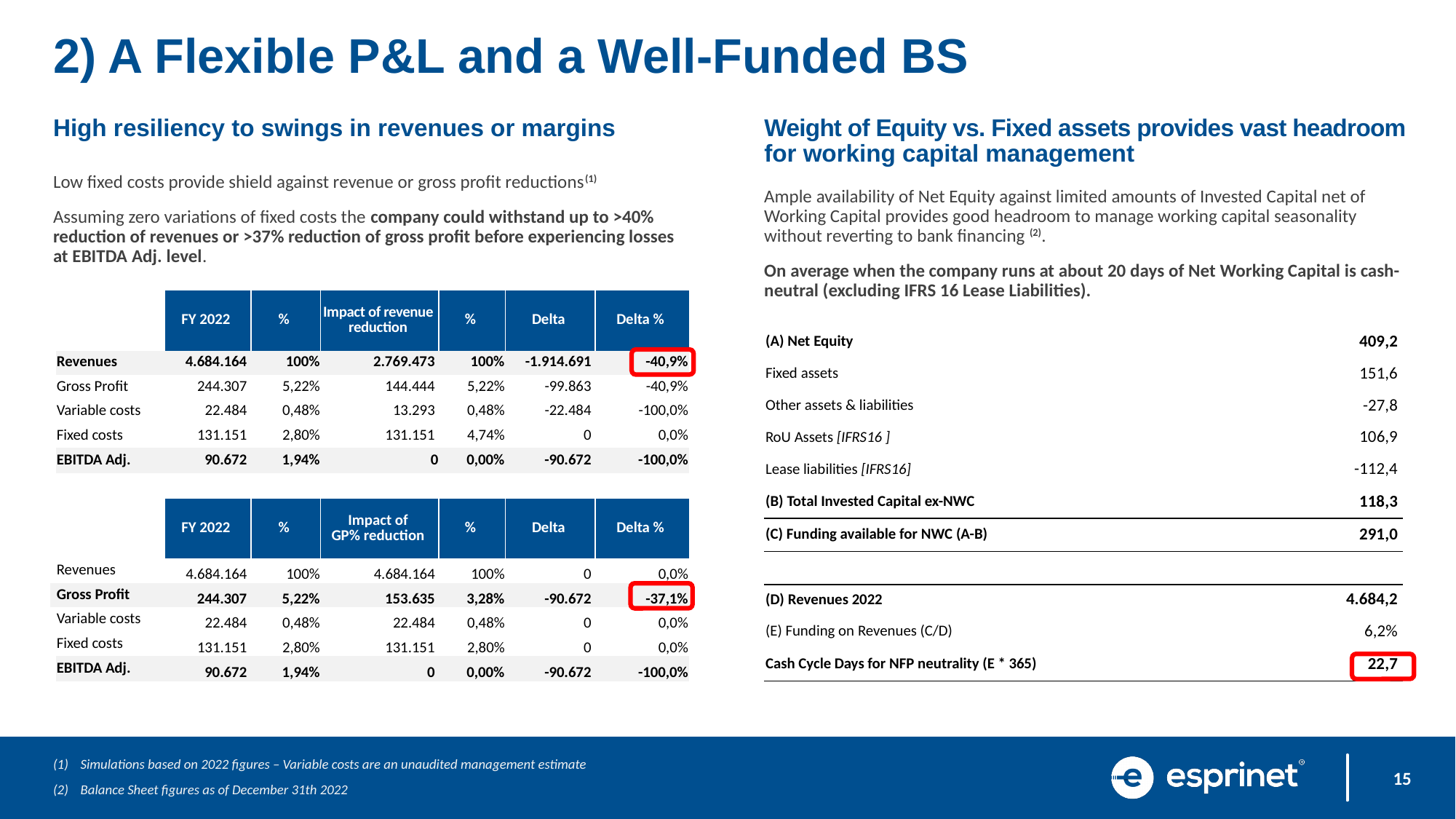

2) A Flexible P&L and a Well-Funded BS
Weight of Equity vs. Fixed assets provides vast headroom for working capital management
High resiliency to swings in revenues or margins
Low fixed costs provide shield against revenue or gross profit reductions(1)
Assuming zero variations of fixed costs the company could withstand up to >40% reduction of revenues or >37% reduction of gross profit before experiencing losses at EBITDA Adj. level.
Ample availability of Net Equity against limited amounts of Invested Capital net of Working Capital provides good headroom to manage working capital seasonality without reverting to bank financing (2).
On average when the company runs at about 20 days of Net Working Capital is cash-neutral (excluding IFRS 16 Lease Liabilities).
|  |  | FY 2022 | % | Impact of revenue reduction | % | Delta | Delta % |
| --- | --- | --- | --- | --- | --- | --- | --- |
|  | Revenues | 4.684.164 | 100% | 2.769.473 | 100% | -1.914.691 | -40,9% |
|  | Gross Profit | 244.307 | 5,22% | 144.444 | 5,22% | -99.863 | -40,9% |
|  | Variable costs | 22.484 | 0,48% | 13.293 | 0,48% | -22.484 | -100,0% |
|  | Fixed costs | 131.151 | 2,80% | 131.151 | 4,74% | 0 | 0,0% |
|  | EBITDA Adj. | 90.672 | 1,94% | 0 | 0,00% | -90.672 | -100,0% |
|  |  |  |  |  |  |  |  |
|  |  | FY 2022 | % | Impact of GP% reduction | % | Delta | Delta % |
|  | Revenues | 4.684.164 | 100% | 4.684.164 | 100% | 0 | 0,0% |
|  | Gross Profit | 244.307 | 5,22% | 153.635 | 3,28% | -90.672 | -37,1% |
|  | Variable costs | 22.484 | 0,48% | 22.484 | 0,48% | 0 | 0,0% |
|  | Fixed costs | 131.151 | 2,80% | 131.151 | 2,80% | 0 | 0,0% |
|  | EBITDA Adj. | 90.672 | 1,94% | 0 | 0,00% | -90.672 | -100,0% |
| (A) Net Equity | 409,2 |
| --- | --- |
| Fixed assets | 151,6 |
| Other assets & liabilities | -27,8 |
| RoU Assets [IFRS16 ] | 106,9 |
| Lease liabilities [IFRS16] | -112,4 |
| (B) Total Invested Capital ex-NWC | 118,3 |
| (C) Funding available for NWC (A-B) | 291,0 |
|  |  |
| (D) Revenues 2022 | 4.684,2 |
| (E) Funding on Revenues (C/D) | 6,2% |
| Cash Cycle Days for NFP neutrality (E \* 365) | 22,7 |

Simulations based on 2022 figures – Variable costs are an unaudited management estimate
Balance Sheet figures as of December 31th 2022